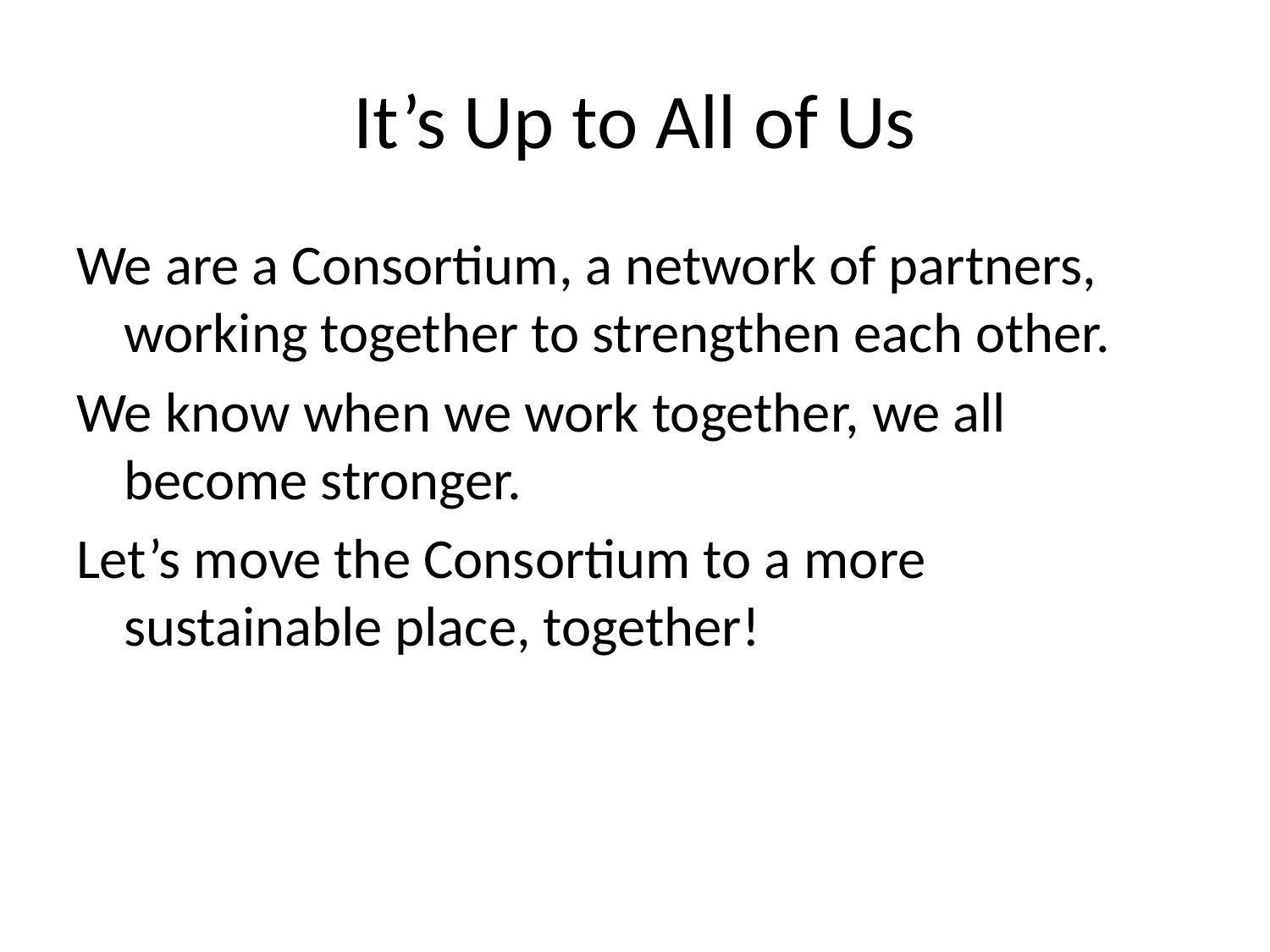

# It’s Up to All of Us
We are a Consortium, a network of partners, working together to strengthen each other.
We know when we work together, we all become stronger.
Let’s move the Consortium to a more sustainable place, together!